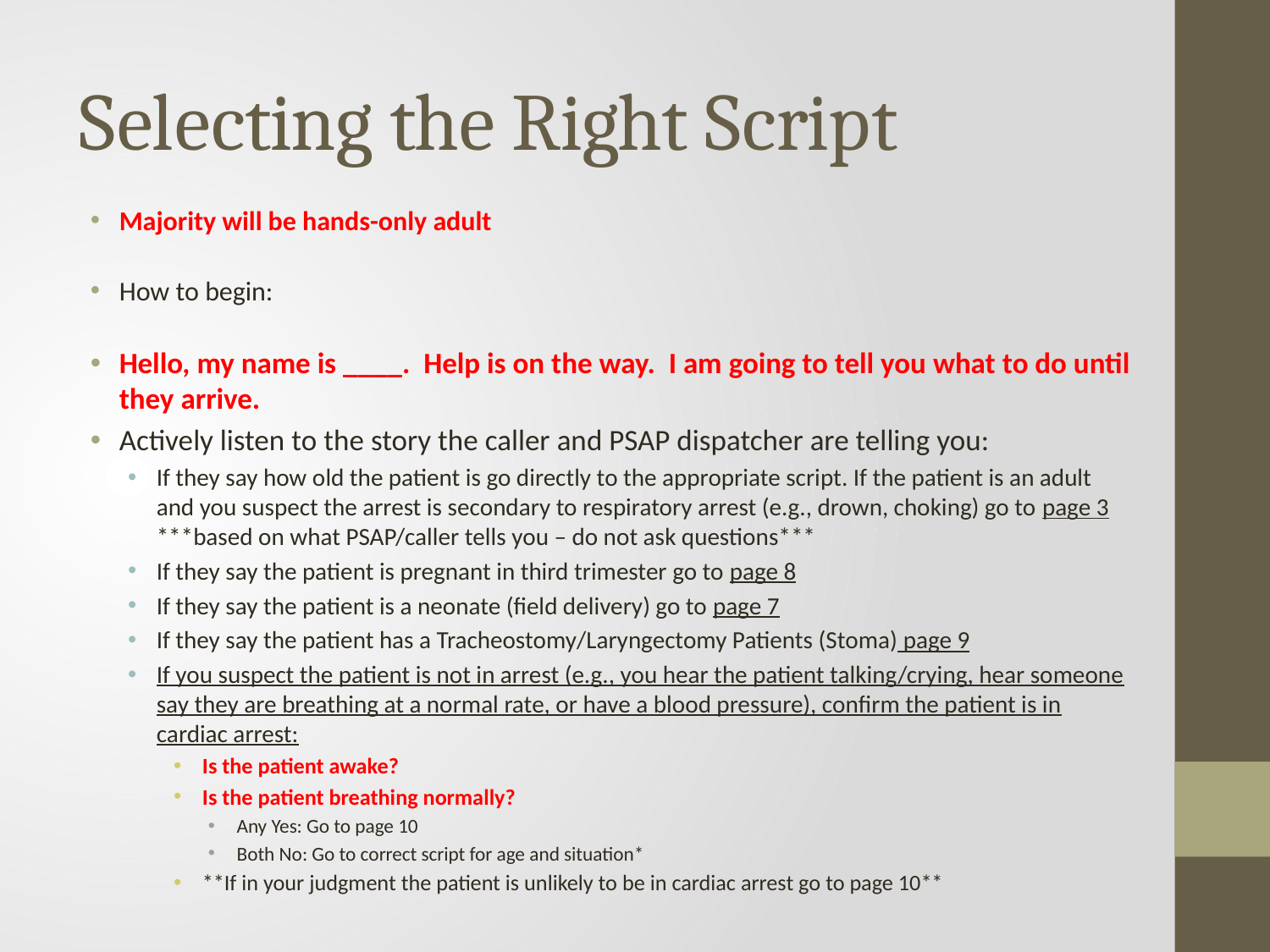

# Selecting the Right Script
Majority will be hands-only adult
How to begin:
Hello, my name is ____.  Help is on the way.  I am going to tell you what to do until they arrive.
Actively listen to the story the caller and PSAP dispatcher are telling you:
If they say how old the patient is go directly to the appropriate script. If the patient is an adult and you suspect the arrest is secondary to respiratory arrest (e.g., drown, choking) go to page 3
***based on what PSAP/caller tells you – do not ask questions***
If they say the patient is pregnant in third trimester go to page 8
If they say the patient is a neonate (field delivery) go to page 7
If they say the patient has a Tracheostomy/Laryngectomy Patients (Stoma) page 9
If you suspect the patient is not in arrest (e.g., you hear the patient talking/crying, hear someone say they are breathing at a normal rate, or have a blood pressure), confirm the patient is in cardiac arrest:
Is the patient awake?
Is the patient breathing normally?
Any Yes: Go to page 10
Both No: Go to correct script for age and situation*
**If in your judgment the patient is unlikely to be in cardiac arrest go to page 10**